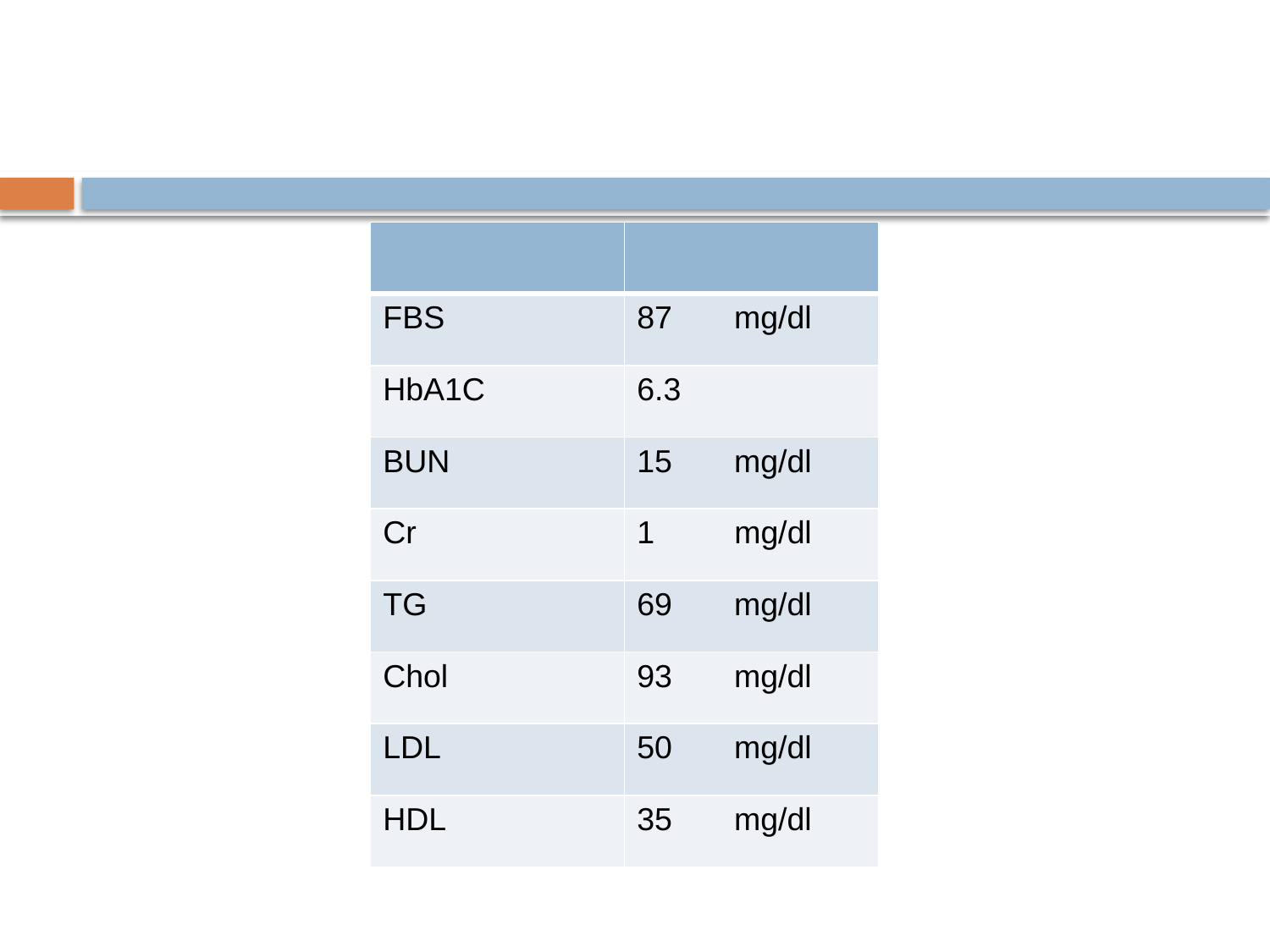

#
|  |  |
| --- | --- |
| FBS | 87 mg/dl |
| HbA1C | 6.3 |
| BUN | 15 mg/dl |
| Cr | 1 mg/dl |
| TG | 69 mg/dl |
| Chol | 93 mg/dl |
| LDL | 50 mg/dl |
| HDL | 35 mg/dl |